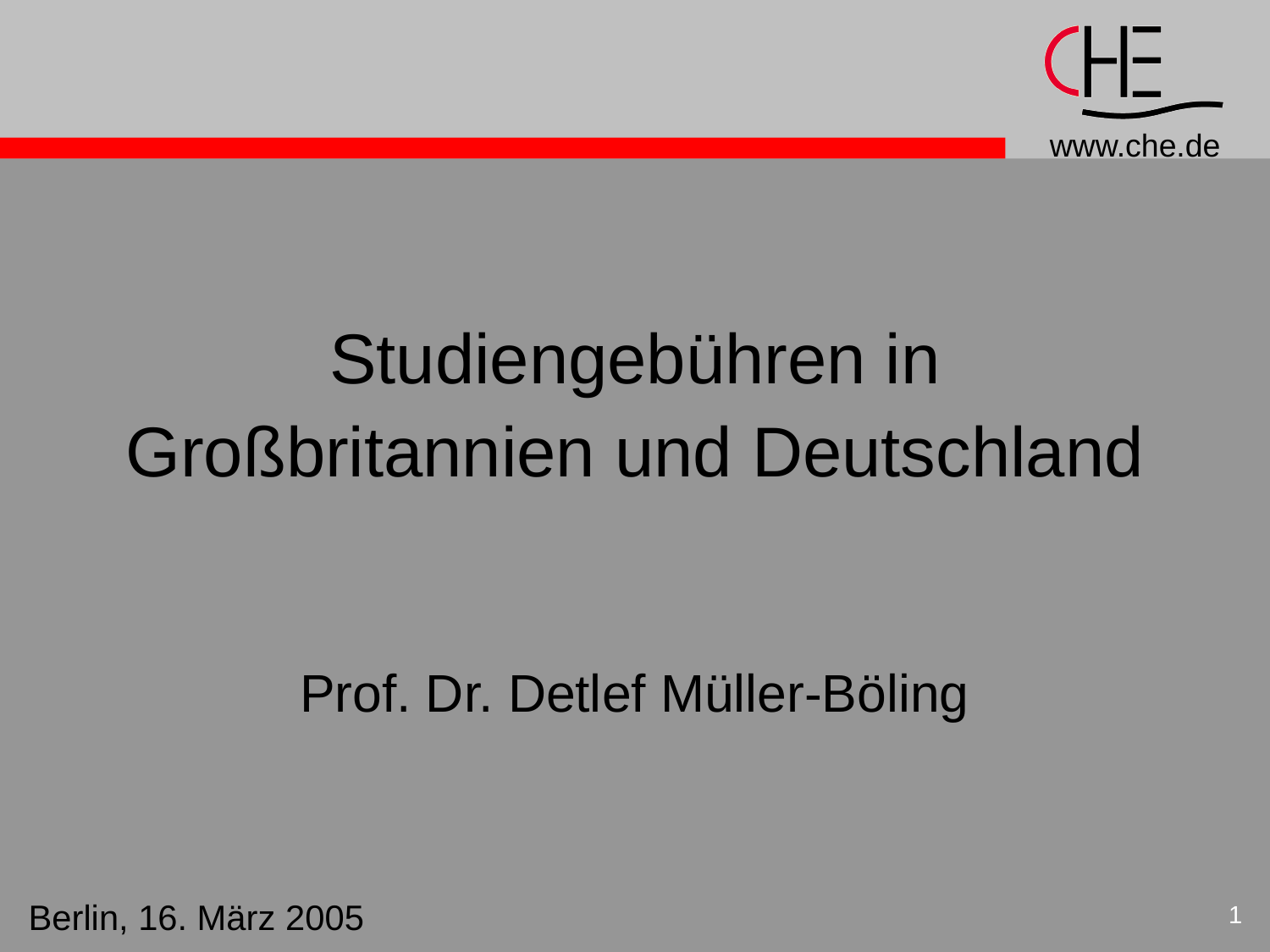

# Studiengebühren in Großbritannien und Deutschland
Prof. Dr. Detlef Müller-Böling
Berlin, 16. März 2005
1